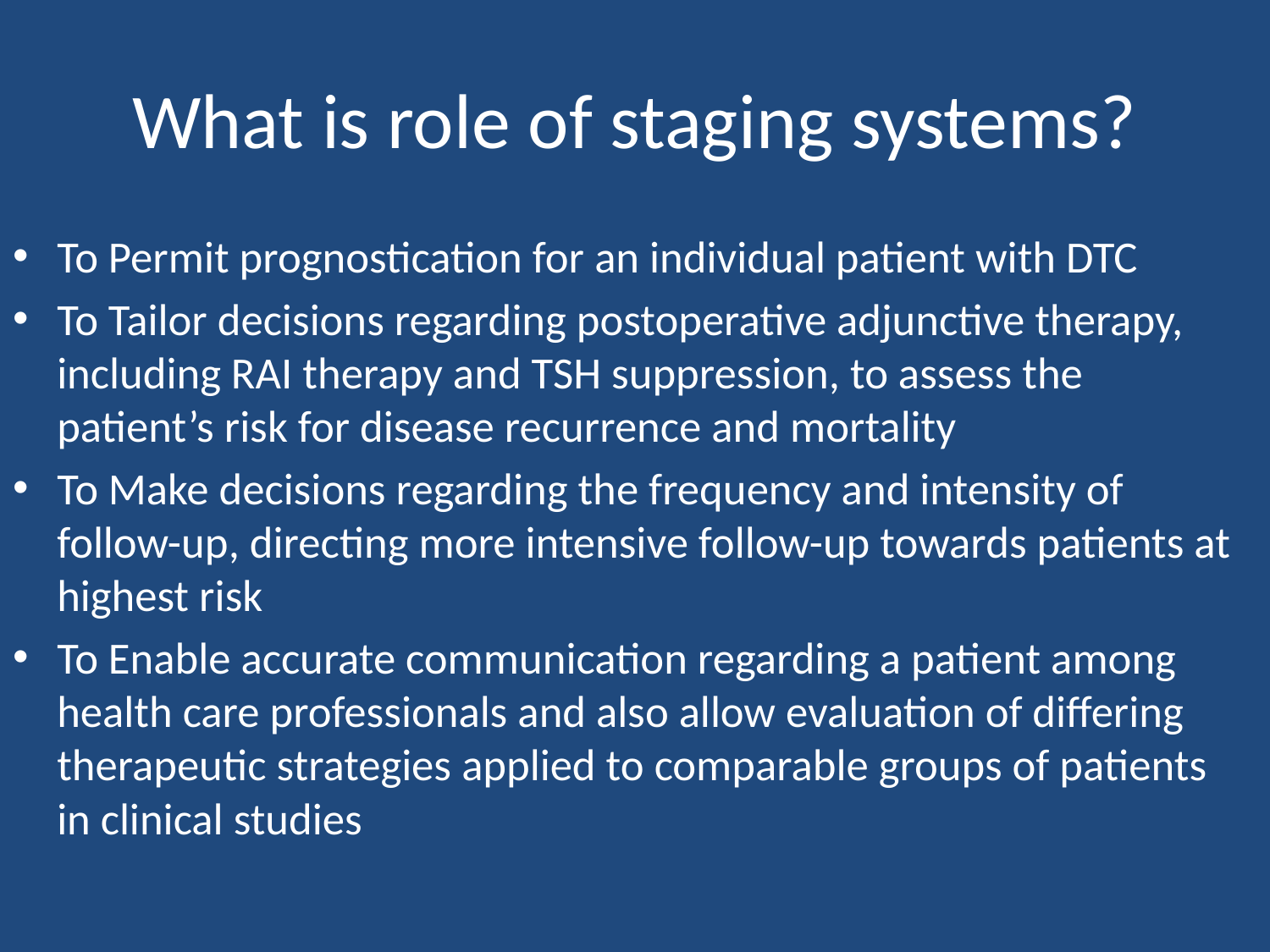

# What is role of staging systems?
To Permit prognostication for an individual patient with DTC
To Tailor decisions regarding postoperative adjunctive therapy, including RAI therapy and TSH suppression, to assess the patient’s risk for disease recurrence and mortality
To Make decisions regarding the frequency and intensity of follow-up, directing more intensive follow-up towards patients at highest risk
To Enable accurate communication regarding a patient among health care professionals and also allow evaluation of differing therapeutic strategies applied to comparable groups of patients in clinical studies